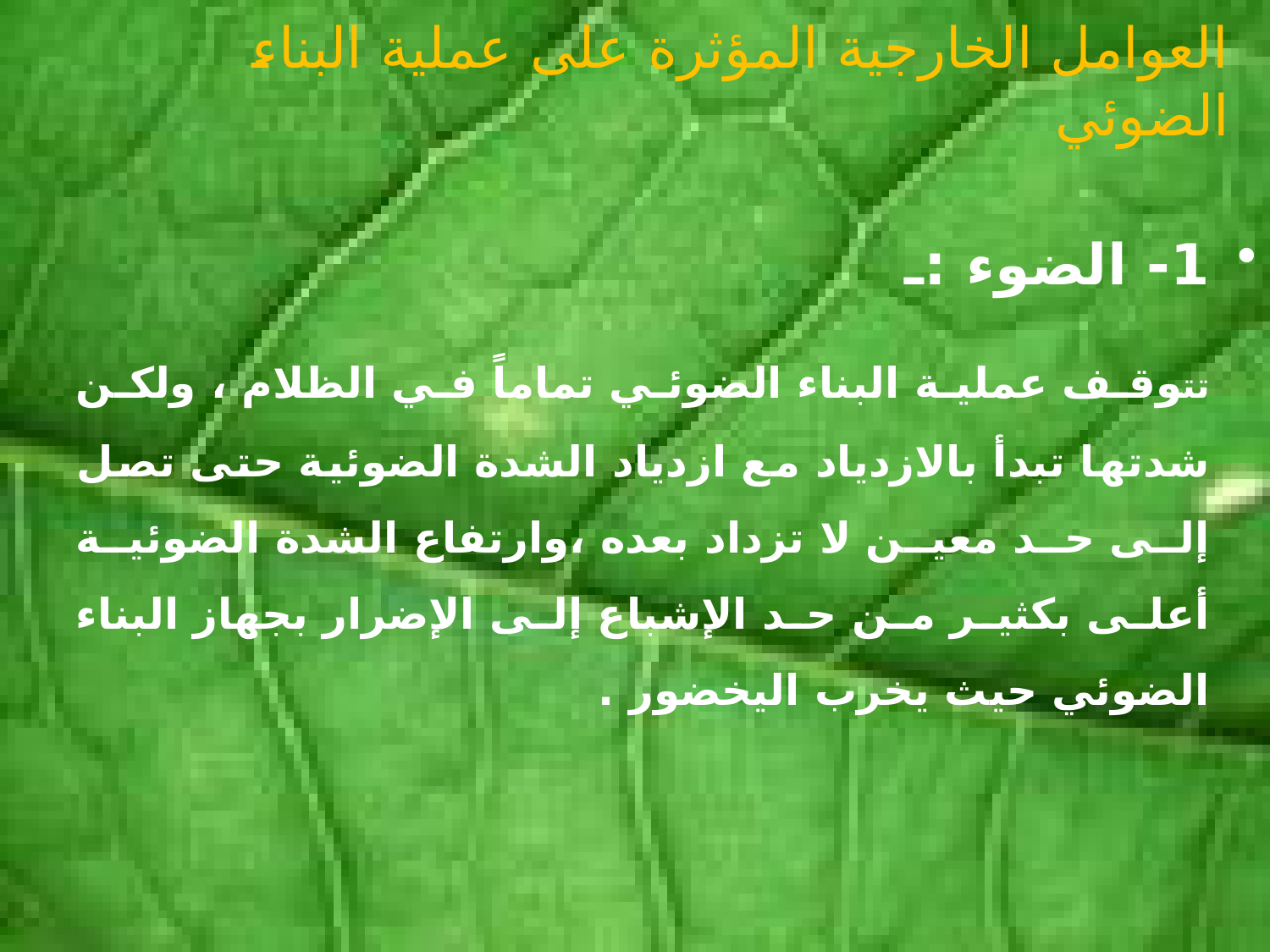

# العوامل الخارجية المؤثرة على عملية البناء الضوئي
1- الضوء :ـ
   تتوقف عملية البناء الضوئي تماماً في الظلام ، ولكن شدتها تبدأ بالازدياد مع ازدياد الشدة الضوئية حتى تصل إلى حد معين لا تزداد بعده ،وارتفاع الشدة الضوئية أعلى بكثير من حد الإشباع إلى الإضرار بجهاز البناء الضوئي حيث يخرب اليخضور .